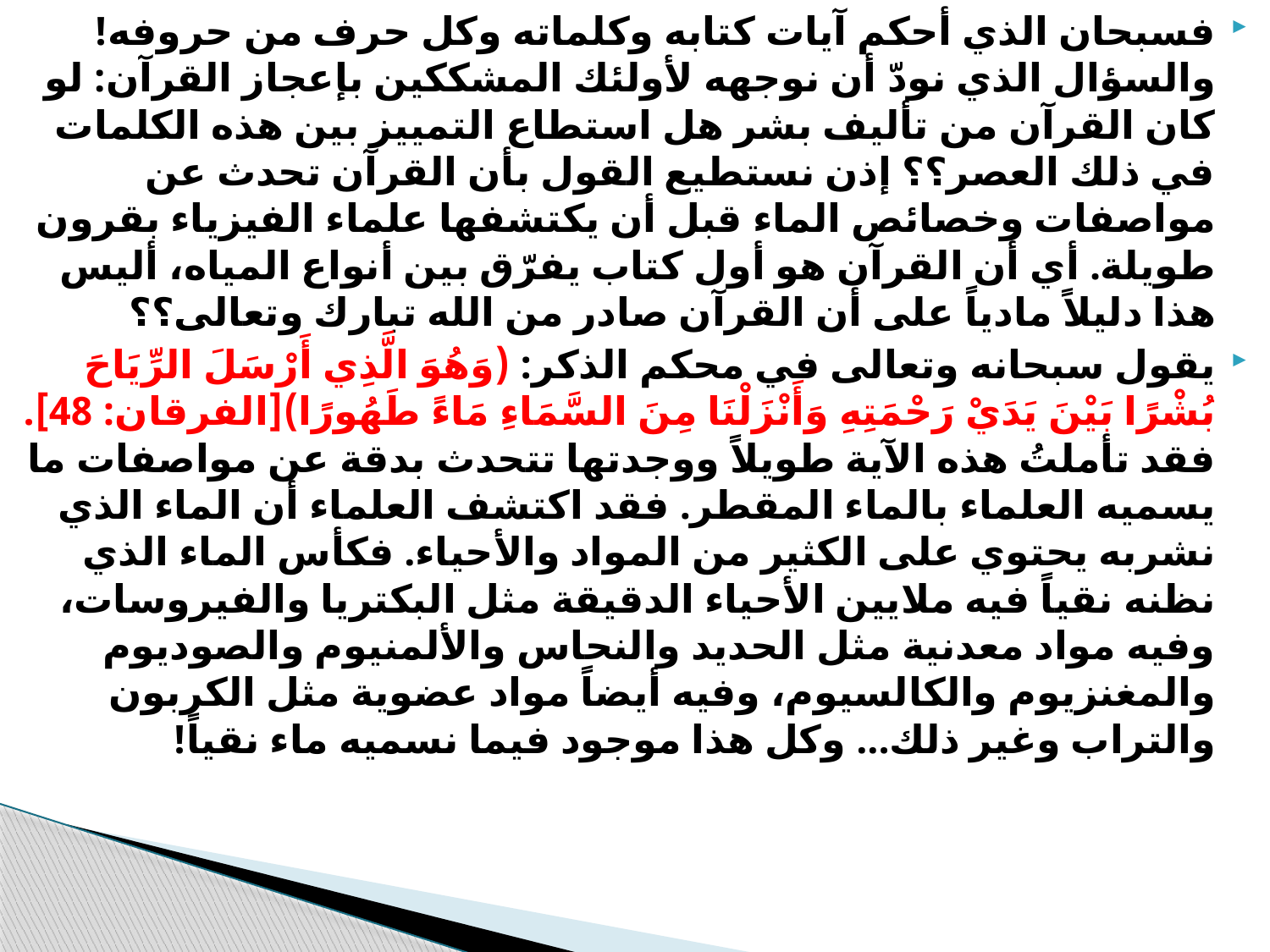

فسبحان الذي أحكم آيات كتابه وكلماته وكل حرف من حروفه! والسؤال الذي نودّ أن نوجهه لأولئك المشككين بإعجاز القرآن: لو كان القرآن من تأليف بشر هل استطاع التمييز بين هذه الكلمات في ذلك العصر؟؟ إذن نستطيع القول بأن القرآن تحدث عن مواصفات وخصائص الماء قبل أن يكتشفها علماء الفيزياء بقرون طويلة. أي أن القرآن هو أول كتاب يفرّق بين أنواع المياه، أليس هذا دليلاً مادياً على أن القرآن صادر من الله تبارك وتعالى؟؟
يقول سبحانه وتعالى في محكم الذكر: (وَهُوَ الَّذِي أَرْسَلَ الرِّيَاحَ بُشْرًا بَيْنَ يَدَيْ رَحْمَتِهِ وَأَنْزَلْنَا مِنَ السَّمَاءِ مَاءً طَهُورًا)[الفرقان: 48]. فقد تأملتُ هذه الآية طويلاً ووجدتها تتحدث بدقة عن مواصفات ما يسميه العلماء بالماء المقطر. فقد اكتشف العلماء أن الماء الذي نشربه يحتوي على الكثير من المواد والأحياء. فكأس الماء الذي نظنه نقياً فيه ملايين الأحياء الدقيقة مثل البكتريا والفيروسات، وفيه مواد معدنية مثل الحديد والنحاس والألمنيوم والصوديوم والمغنزيوم والكالسيوم، وفيه أيضاً مواد عضوية مثل الكربون والتراب وغير ذلك... وكل هذا موجود فيما نسميه ماء نقياً!